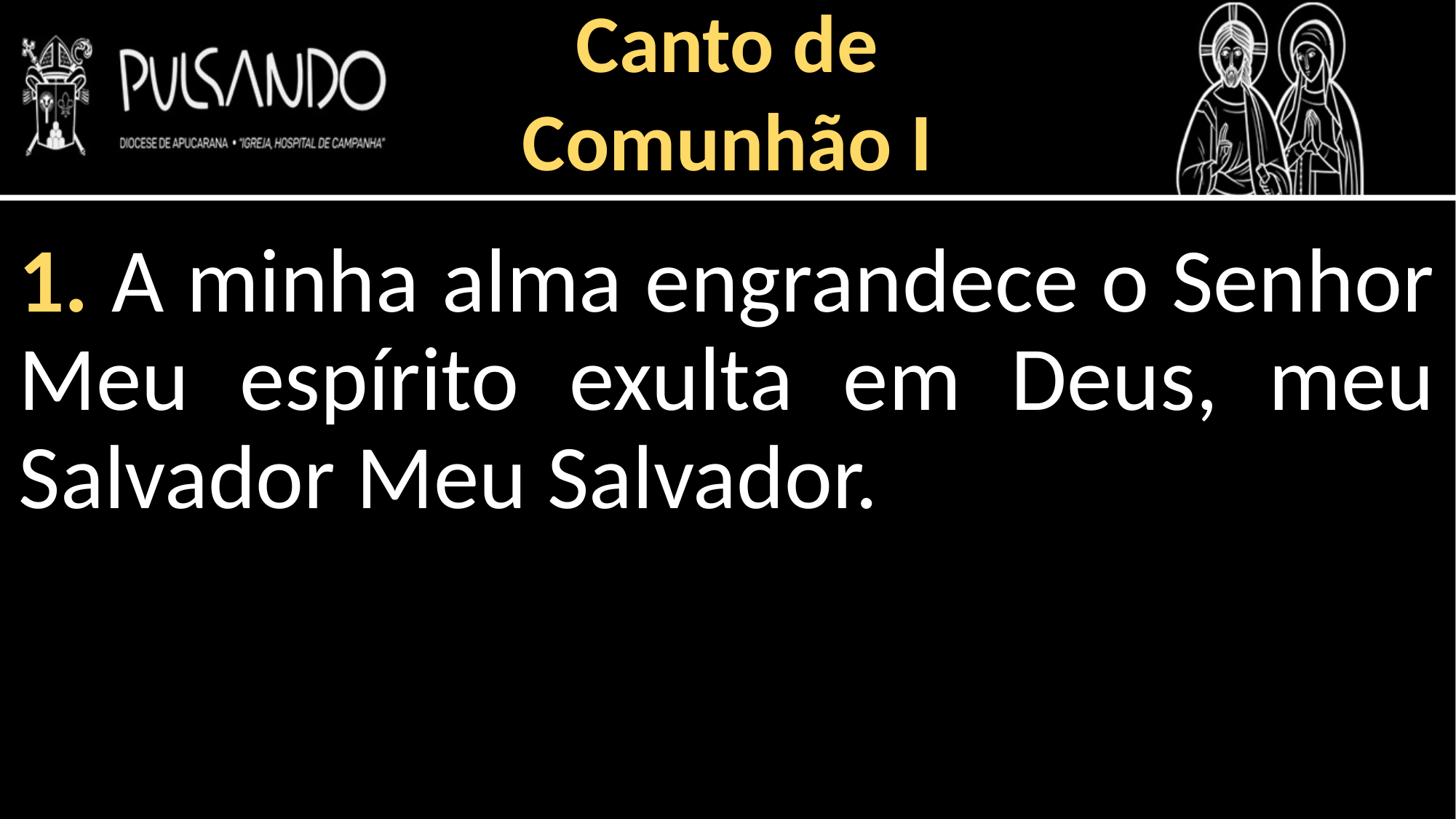

Canto de
Comunhão I
1. A minha alma engrandece o Senhor Meu espírito exulta em Deus, meu Salvador Meu Salvador.